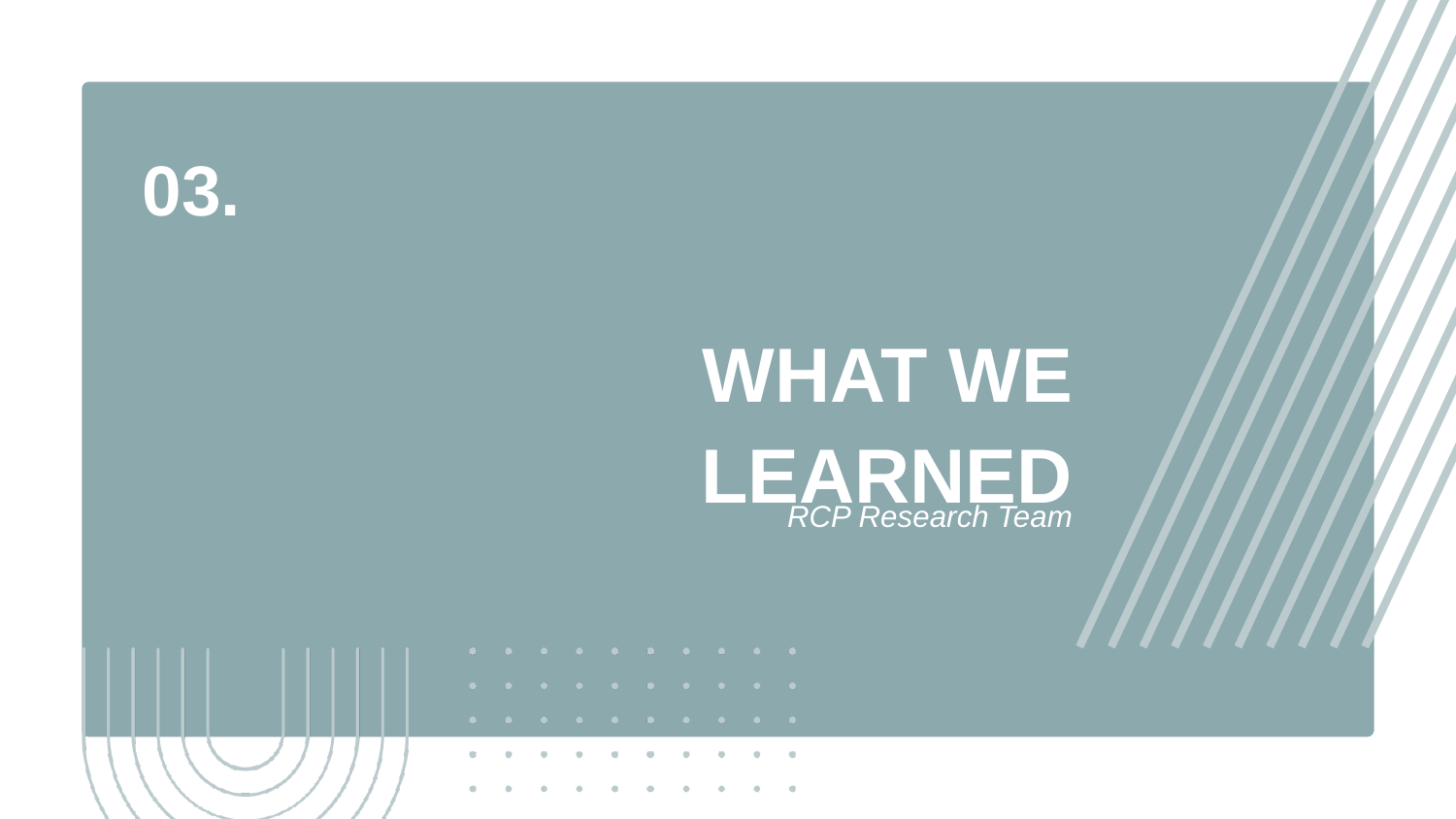

03.
WHAT WE LEARNED
RCP Research Team